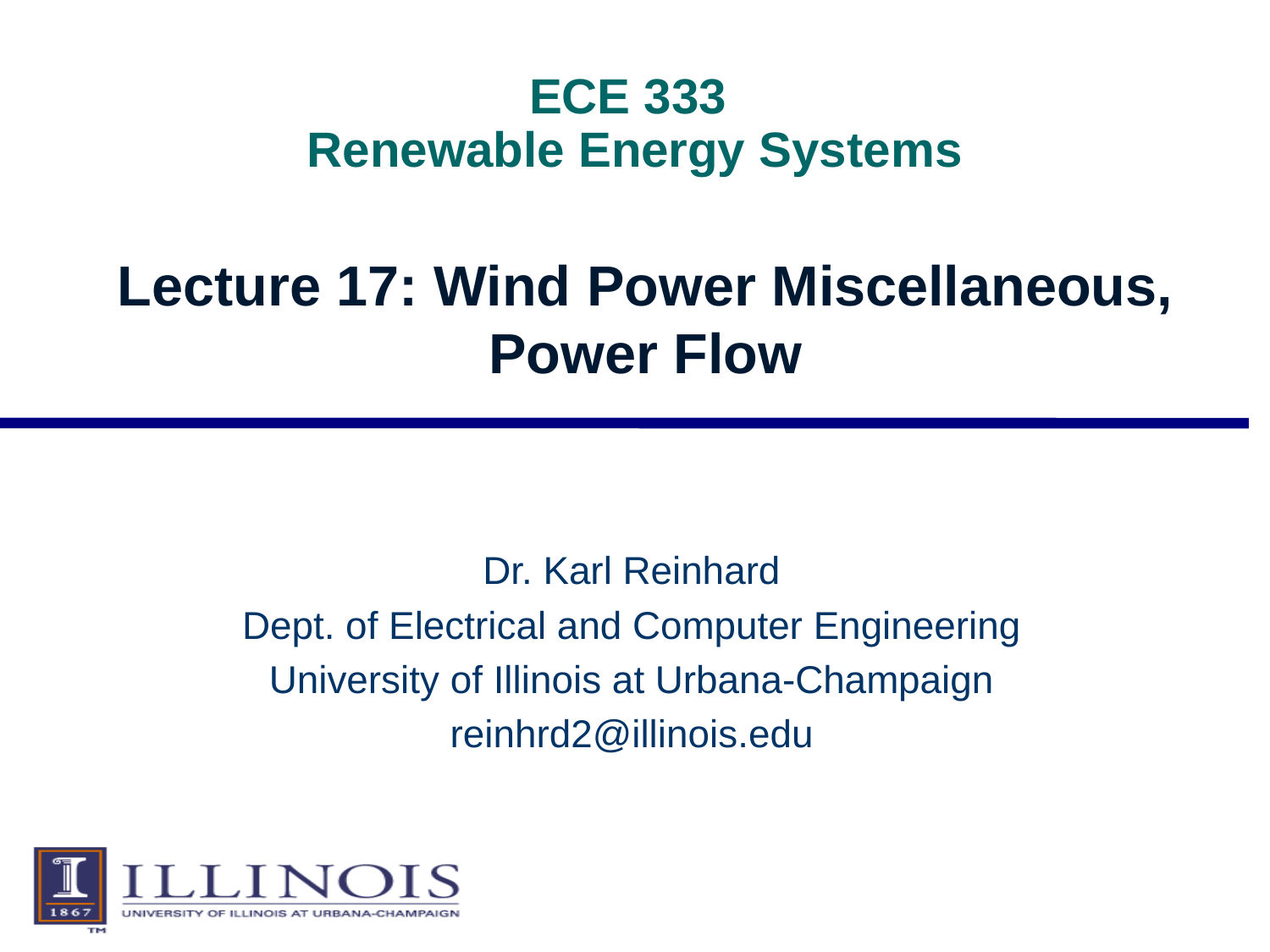

# ECE 333 Renewable Energy Systems
Lecture 17: Wind Power Miscellaneous, Power Flow
Dr. Karl Reinhard
Dept. of Electrical and Computer Engineering
University of Illinois at Urbana-Champaign
reinhrd2@illinois.edu